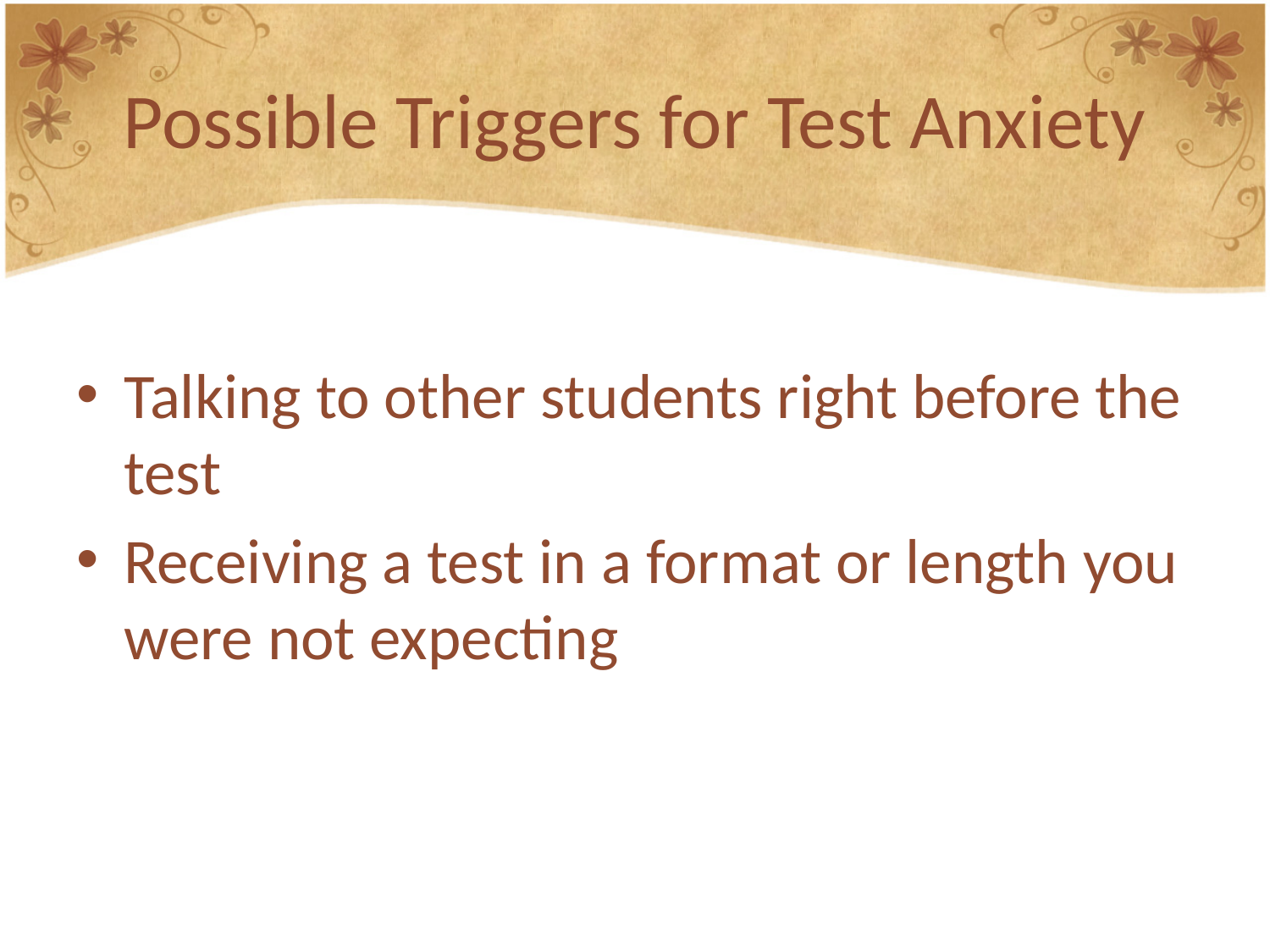

# Possible Triggers for Test Anxiety
Talking to other students right before the test
Receiving a test in a format or length you were not expecting